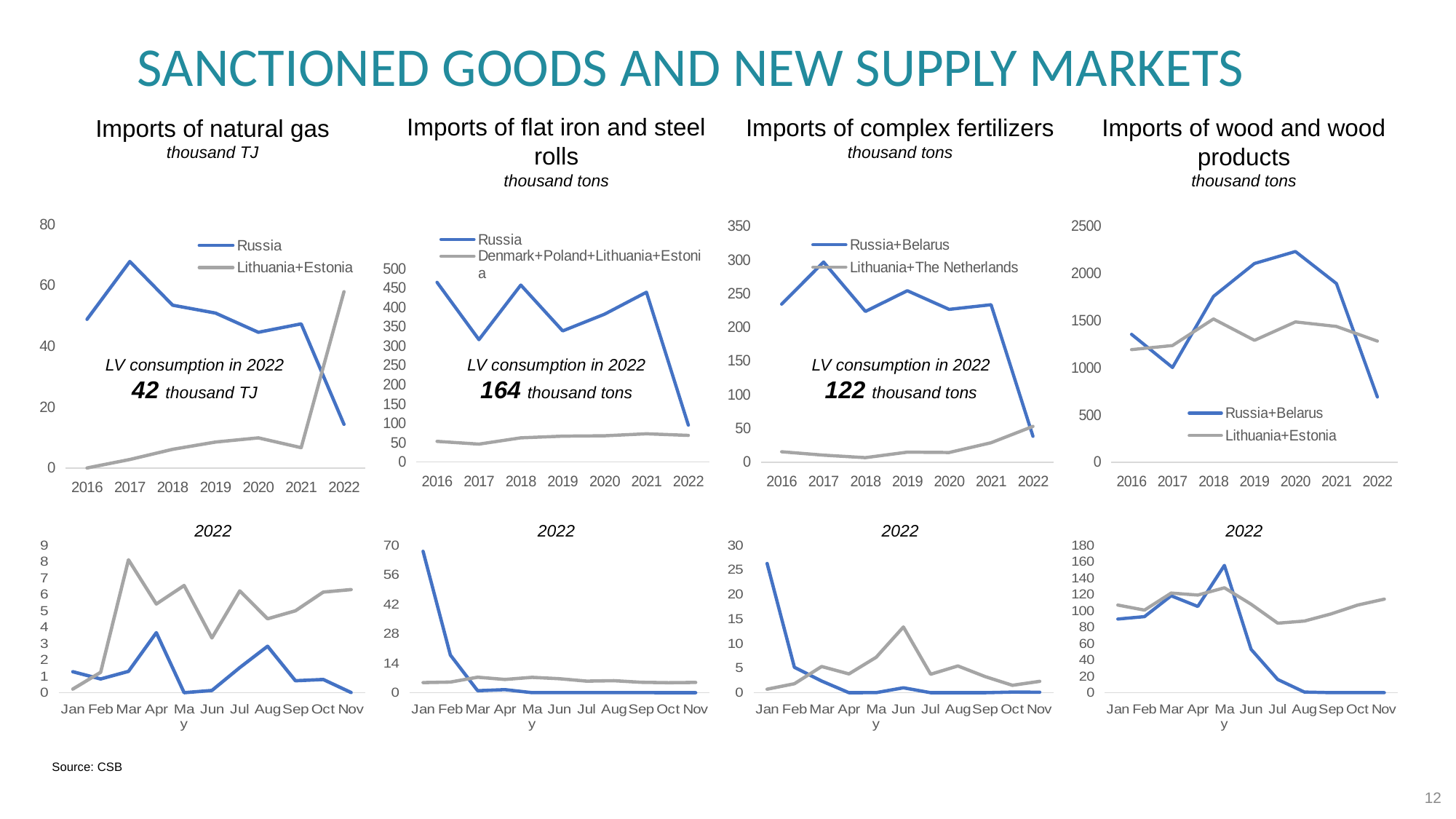

SANCTIONED GOODS AND NEW SUPPLY MARKETS
Imports of flat iron and steel rolls
thousand tons
Imports of wood and wood products
thousand tons
Imports of complex fertilizers
thousand tons
Imports of natural gas
thousand TJ

### Chart

| Category | Russia | Lithuania+Estonia |
|---|---|---|
| 2016 | 48.853 | 0.0 |
| 2017 | 67.845 | 2.789 |
| 2018 | 53.477 | 6.121 |
| 2019 | 50.895 | 8.518 |
| 2020 | 44.584 | 9.884 |
| 2021 | 47.345 | 6.67 |
| 2022 | 14.335636363636365 | 57.91963636363637 |

### Chart

| Category | Russia | Denmark+Poland+Lithuania+Estonia |
|---|---|---|
| 2016 | 464.548078 | 53.496915 |
| 2017 | 316.4394 | 46.332379 |
| 2018 | 457.540231 | 62.637823 |
| 2019 | 339.003941 | 66.946173 |
| 2020 | 382.247855 | 67.924776 |
| 2021 | 438.975849 | 73.023965 |
| 2022 | 95.47806763636363 | 68.885688 |

### Chart

| Category | Russia+Belarus | Lithuania+The Netherlands |
|---|---|---|
| 2016 | 234.366604 | 15.334847 |
| 2017 | 296.784744 | 10.329662 |
| 2018 | 223.51104 | 6.588354 |
| 2019 | 254.257632 | 14.742363 |
| 2020 | 226.590936 | 14.248474 |
| 2021 | 233.441954 | 28.710563 |
| 2022 | 38.281020000000005 | 52.98646145454545 |

### Chart

| Category | Russia+Belarus | Lithuania+Estonia |
|---|---|---|
| 2016 | 1354.143626 | 1192.217711 |
| 2017 | 1002.347754 | 1235.507026 |
| 2018 | 1756.016051 | 1516.948923 |
| 2019 | 2104.361444 | 1290.369935 |
| 2020 | 2231.686008 | 1485.494287 |
| 2021 | 1892.050882 | 1437.776509 |
| 2022 | 689.9854865454546 | 1282.469856 |
LV consumption in 2022
42 thousand TJ
LV consumption in 2022
164 thousand tons
LV consumption in 2022
122 thousand tons
2022
2022
2022
2022

### Chart

| Category | Krievija | Lietuva+Igaunija |
|---|---|---|
| Jan | 1.281 | 0.221 |
| Feb | 0.838 | 1.246 |
| Mar | 1.301 | 8.12 |
| Apr | 3.668 | 5.419 |
| May | 0.0 | 6.55 |
| Jun | 0.135 | 3.347 |
| Jul | 1.533 | 6.222 |
| Aug | 2.839 | 4.516 |
| Sep | 0.729 | 5.005 |
| Oct | 0.807 | 6.148 |
| Nov | 0.01 | 6.299 |

### Chart

| Category | Krievija | Lietuva+Igaunija |
|---|---|---|
| Jan | 67.192568 | 4.787302 |
| Feb | 17.884483 | 5.04043 |
| Mar | 0.937923 | 7.345078 |
| Apr | 1.440636 | 6.298866 |
| May | 0.029266 | 7.299401 |
| Jun | 0.014524 | 6.648593 |
| Jul | 0.008588 | 5.496627 |
| Aug | 0.011906 | 5.692297 |
| Sep | 0.001668 | 4.928432 |
| Oct | 0.0 | 4.734045 |
| Nov | 0.0 | 4.874143 |

### Chart

| Category | Krievija+BY | Lietuva+Igaunija |
|---|---|---|
| Jan | 26.3255 | 0.708427 |
| Feb | 5.1828 | 1.821219 |
| Mar | 2.374999 | 5.334003 |
| Apr | 0.0 | 3.826398 |
| May | 0.006356 | 7.204355 |
| Jun | 0.9932 | 13.383075 |
| Jul | 0.0 | 3.760329 |
| Aug | 0.0 | 5.442202 |
| Sep | 0.0 | 3.275798 |
| Oct | 0.11706 | 1.500405 |
| Nov | 0.09102 | 2.314712 |

### Chart

| Category | Krievija+BY | Lietuva+Igaunija |
|---|---|---|
| Jan | 90.000528 | 107.053732 |
| Feb | 92.944965 | 100.932766 |
| Mar | 118.434488 | 121.71704 |
| Apr | 105.417127 | 119.309275 |
| May | 155.621221 | 128.223799 |
| Jun | 52.985464 | 108.137161 |
| Jul | 16.124708 | 84.982937 |
| Aug | 0.809347 | 87.551128 |
| Sep | 0.03945 | 96.27874 |
| Oct | 0.103166 | 107.061575 |
| Nov | 0.006232 | 114.349215 |
Source: CSB
12